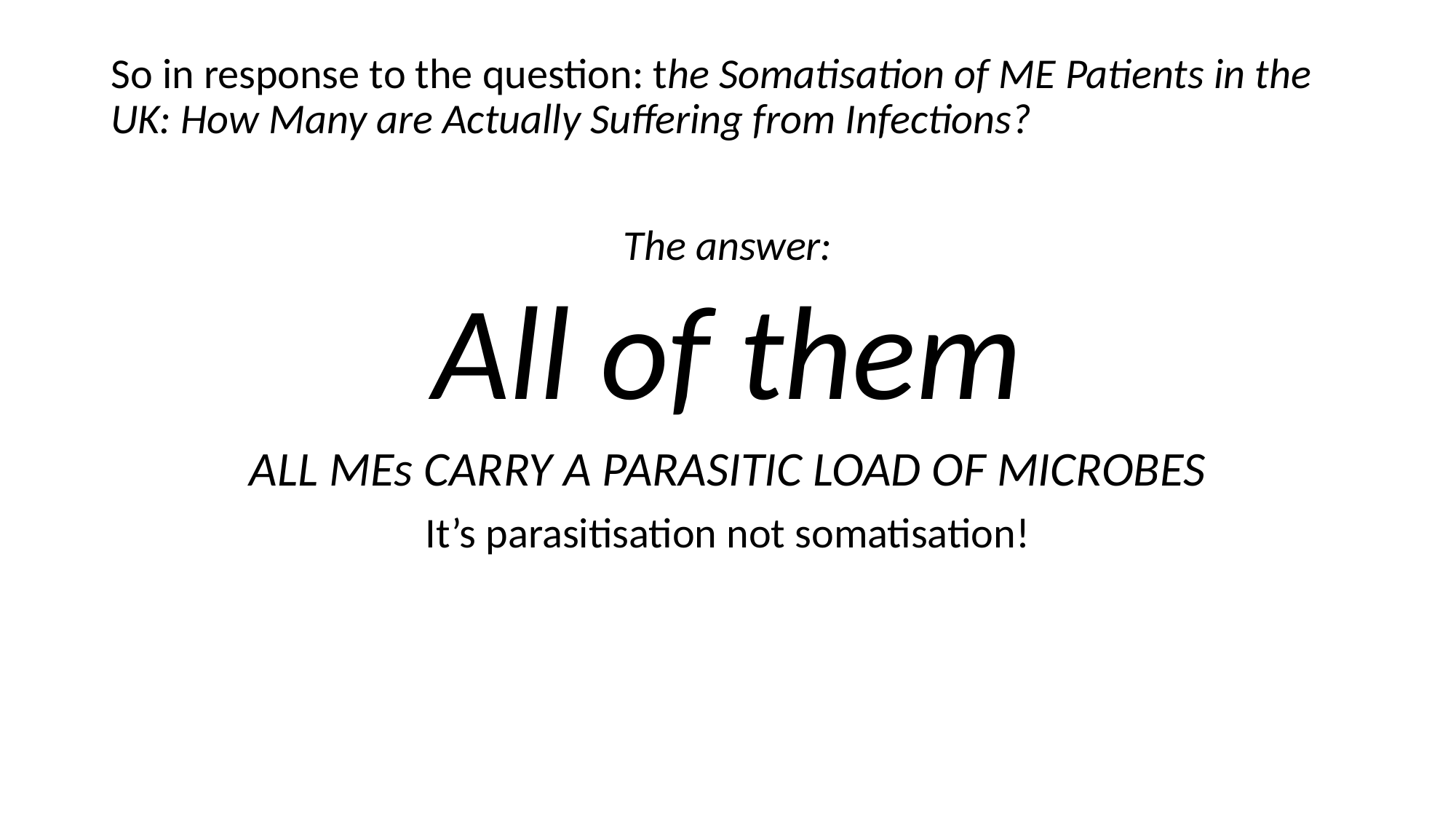

# So in response to the question: the Somatisation of ME Patients in the UK: How Many are Actually Suffering from Infections?
The answer:
All of them
ALL MEs CARRY A PARASITIC LOAD OF MICROBES
It’s parasitisation not somatisation!